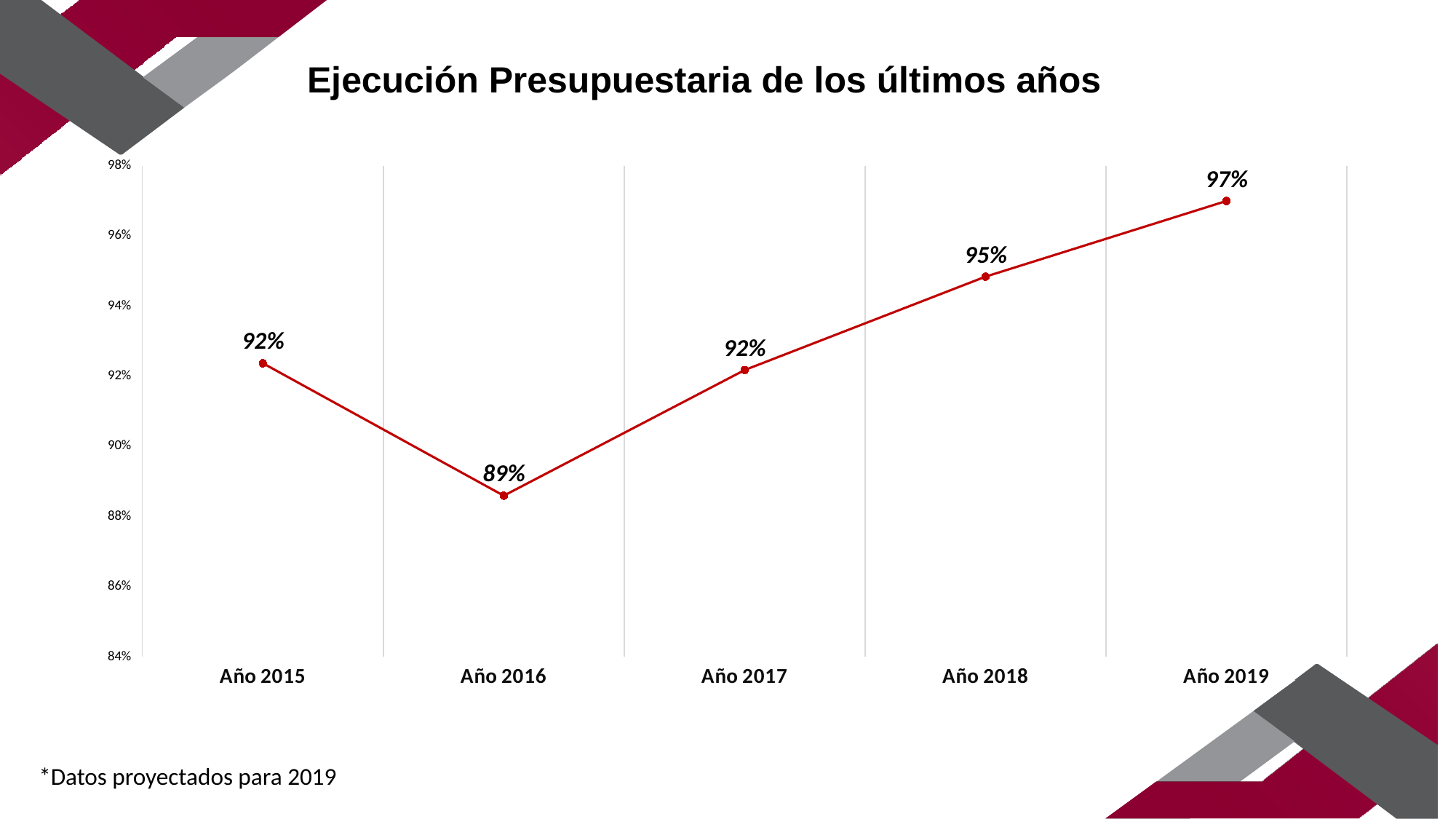

Ejecución Presupuestaria de los últimos años

### Chart

| Category |  |
|---|---|
| Año 2015 | 0.9237381129241076 |
| Año 2016 | 0.8859649328830704 |
| Año 2017 | 0.9217949068227532 |
| Año 2018 | 0.9484321995963323 |
| Año 2019 | 0.97 |
*Datos proyectados para 2019